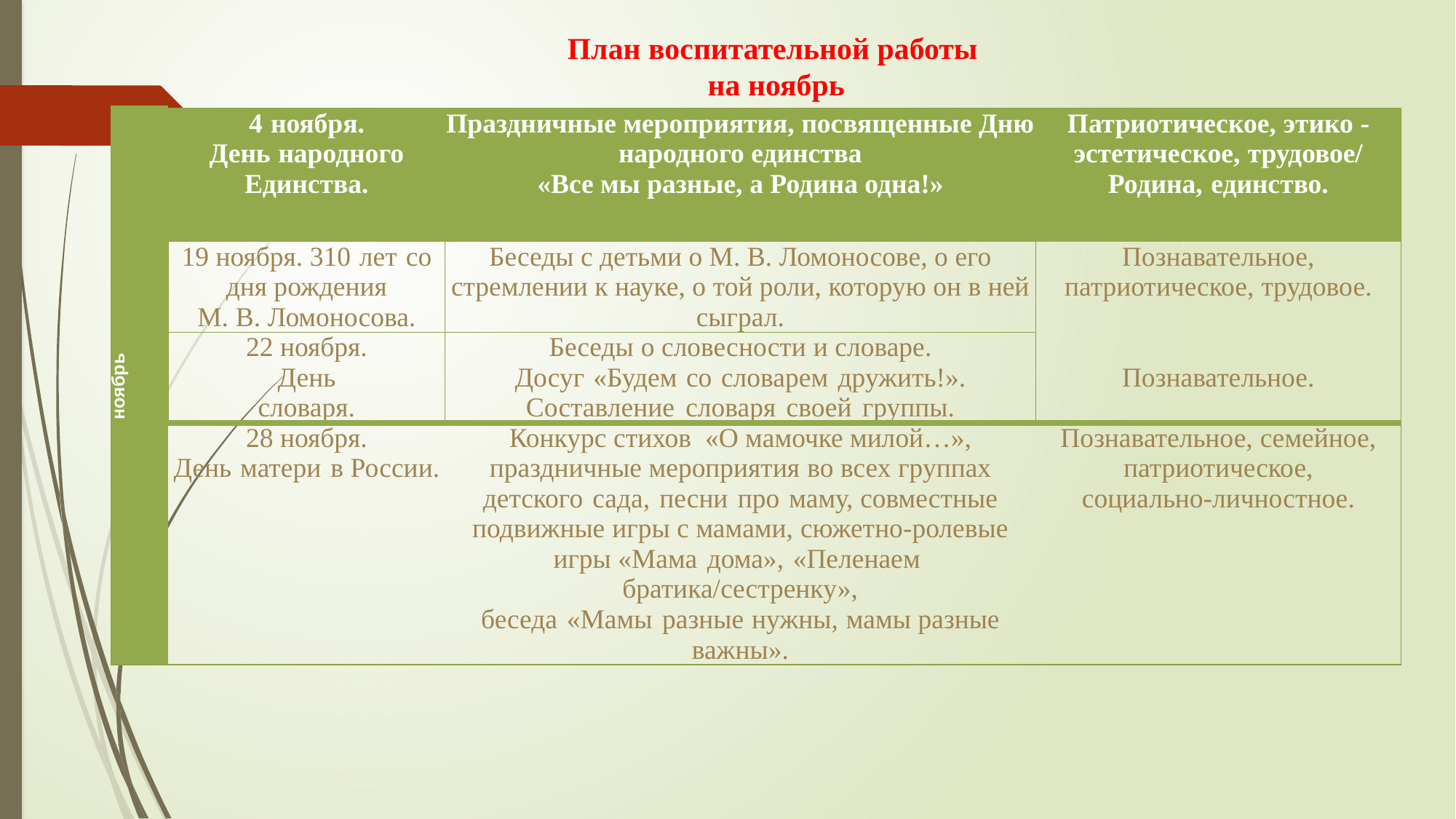

План воспитательной работы
 на ноябрь
| ноябрь | 4 ноября. День народного Единства. | Праздничные мероприятия, посвященные Дню народного единства «Все мы разные, а Родина одна!» | Патриотическое, этико -эстетическое, трудовое/ Родина, единство. |
| --- | --- | --- | --- |
|  | 19 ноября. 310 лет со дня рождения М. В. Ломоносова. | Беседы с детьми о М. В. Ломоносове, о его стремлении к науке, о той роли, которую он в ней сыграл. | Познавательное, патриотическое, трудовое. |
|  | 22 ноября. День словаря. | Беседы о словесности и словаре. Досуг «Будем со словарем дружить!». Составление словаря своей группы. | Познавательное. |
|  | 28 ноября. День матери в России. | Конкурс стихов «О мамочке милой…», праздничные мероприятия во всех группах детского сада, песни про маму, совместные подвижные игры с мамами, сюжетно-ролевые игры «Мама дома», «Пеленаем братика/сестренку», беседа «Мамы разные нужны, мамы разные важны». | Познавательное, семейное, патриотическое, социально-личностное. |